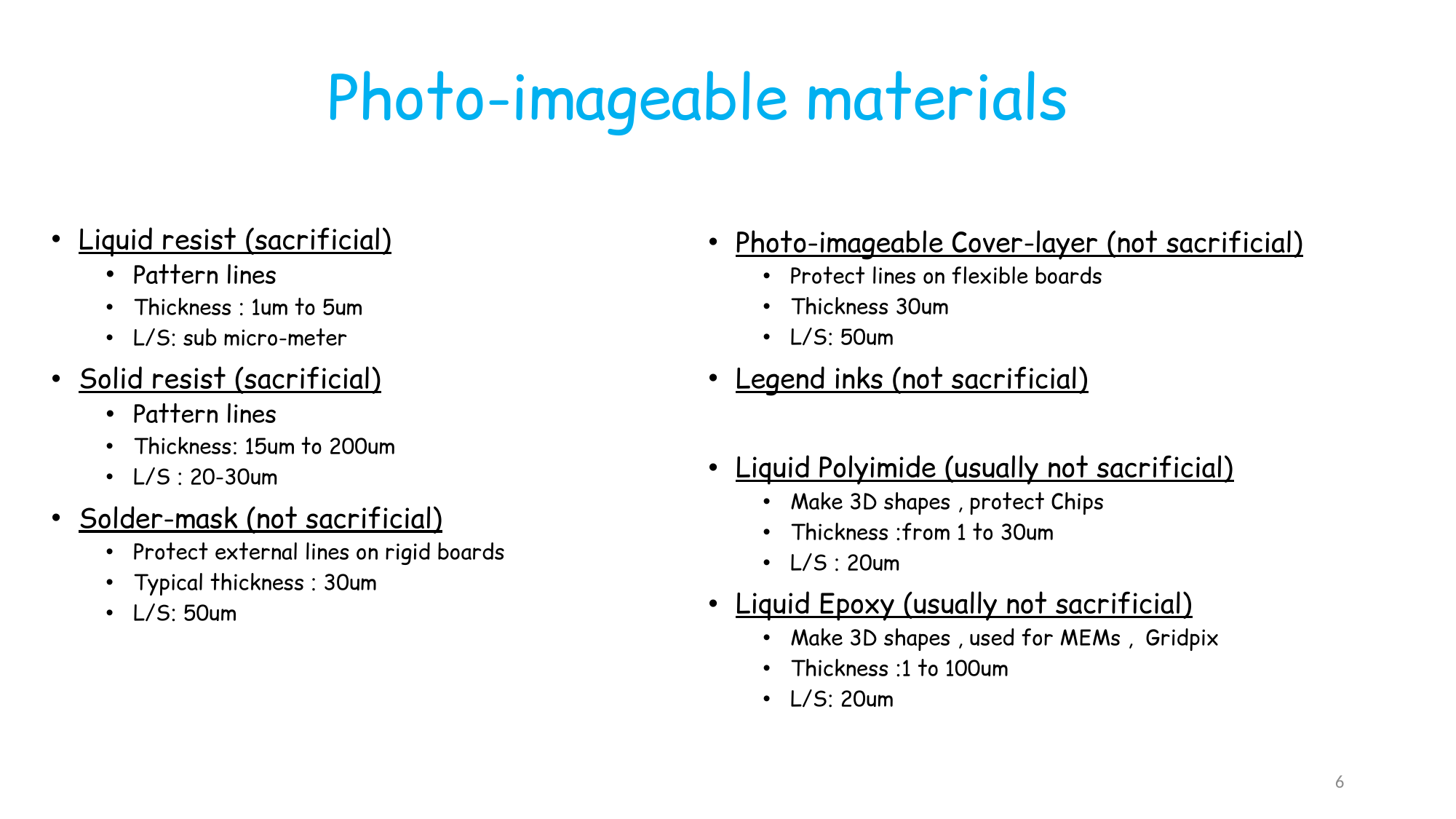

# Photo-imageable materials
Liquid resist (sacrificial)
Pattern lines
Thickness : 1um to 5um
L/S: sub micro-meter
Solid resist (sacrificial)
Pattern lines
Thickness: 15um to 200um
L/S : 20-30um
Solder-mask (not sacrificial)
Protect external lines on rigid boards
Typical thickness : 30um
L/S: 50um
Photo-imageable Cover-layer (not sacrificial)
Protect lines on flexible boards
Thickness 30um
L/S: 50um
Legend inks (not sacrificial)

Liquid Polyimide (usually not sacrificial)
Make 3D shapes , protect Chips
Thickness :from 1 to 30um
L/S : 20um
Liquid Epoxy (usually not sacrificial)
Make 3D shapes , used for MEMs ,  Gridpix
Thickness :1 to 100um
L/S: 20um

6